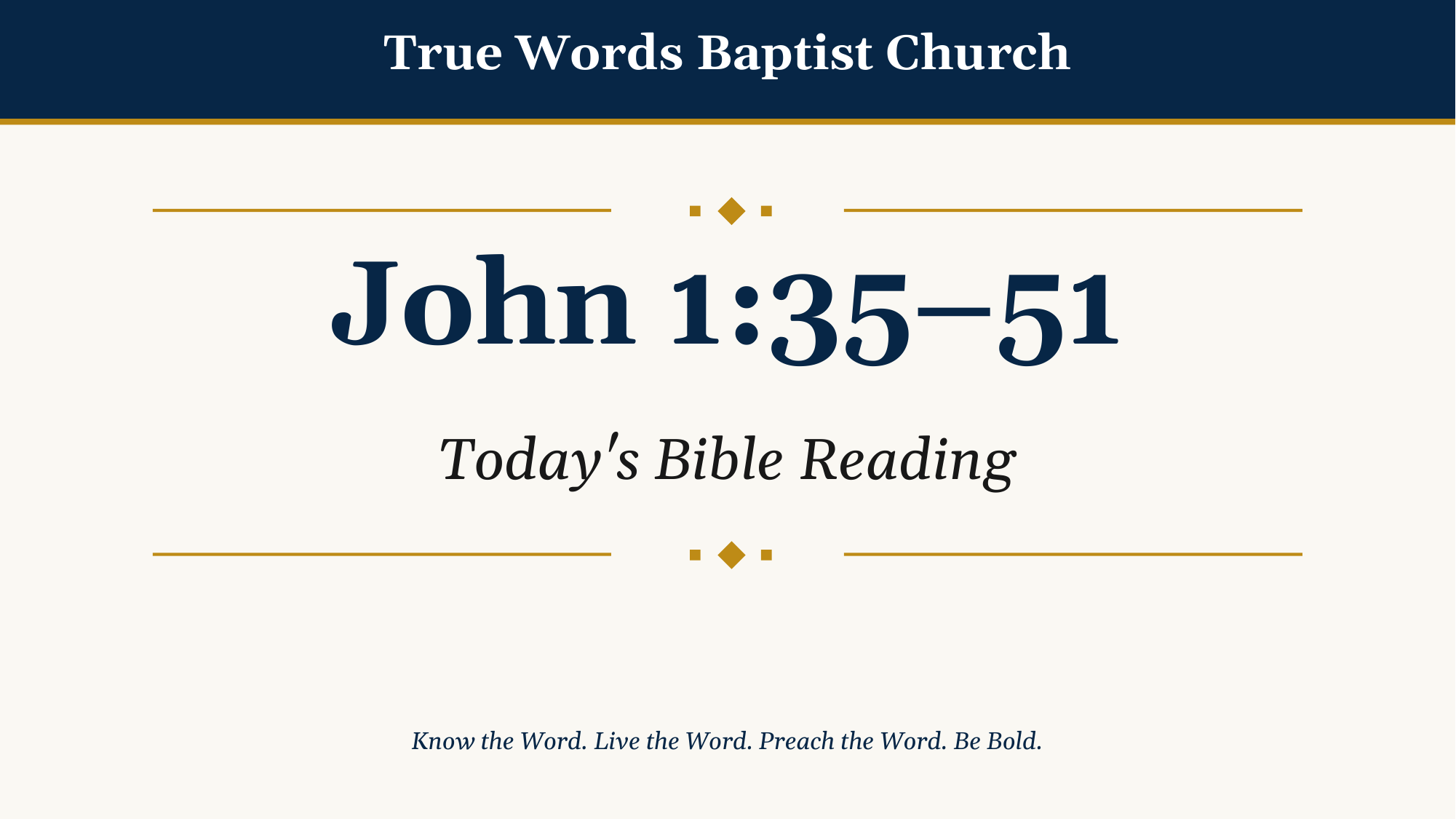

True Words Baptist Church

John 1:35–51
Today's Bible Reading

Know the Word. Live the Word. Preach the Word. Be Bold.